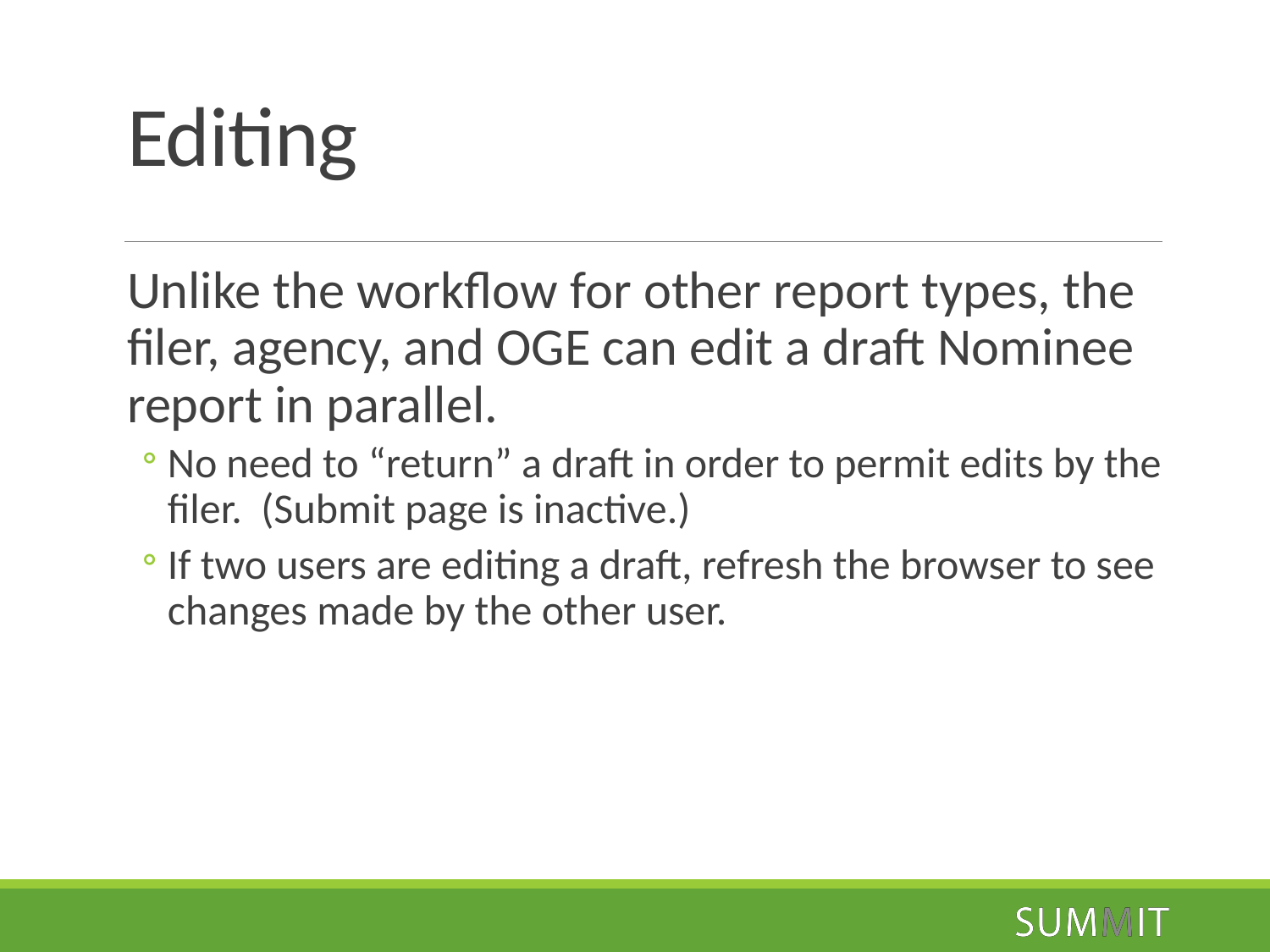

# Editing
Unlike the workflow for other report types, the filer, agency, and OGE can edit a draft Nominee report in parallel.
No need to “return” a draft in order to permit edits by the filer.  (Submit page is inactive.)
If two users are editing a draft, refresh the browser to see changes made by the other user.